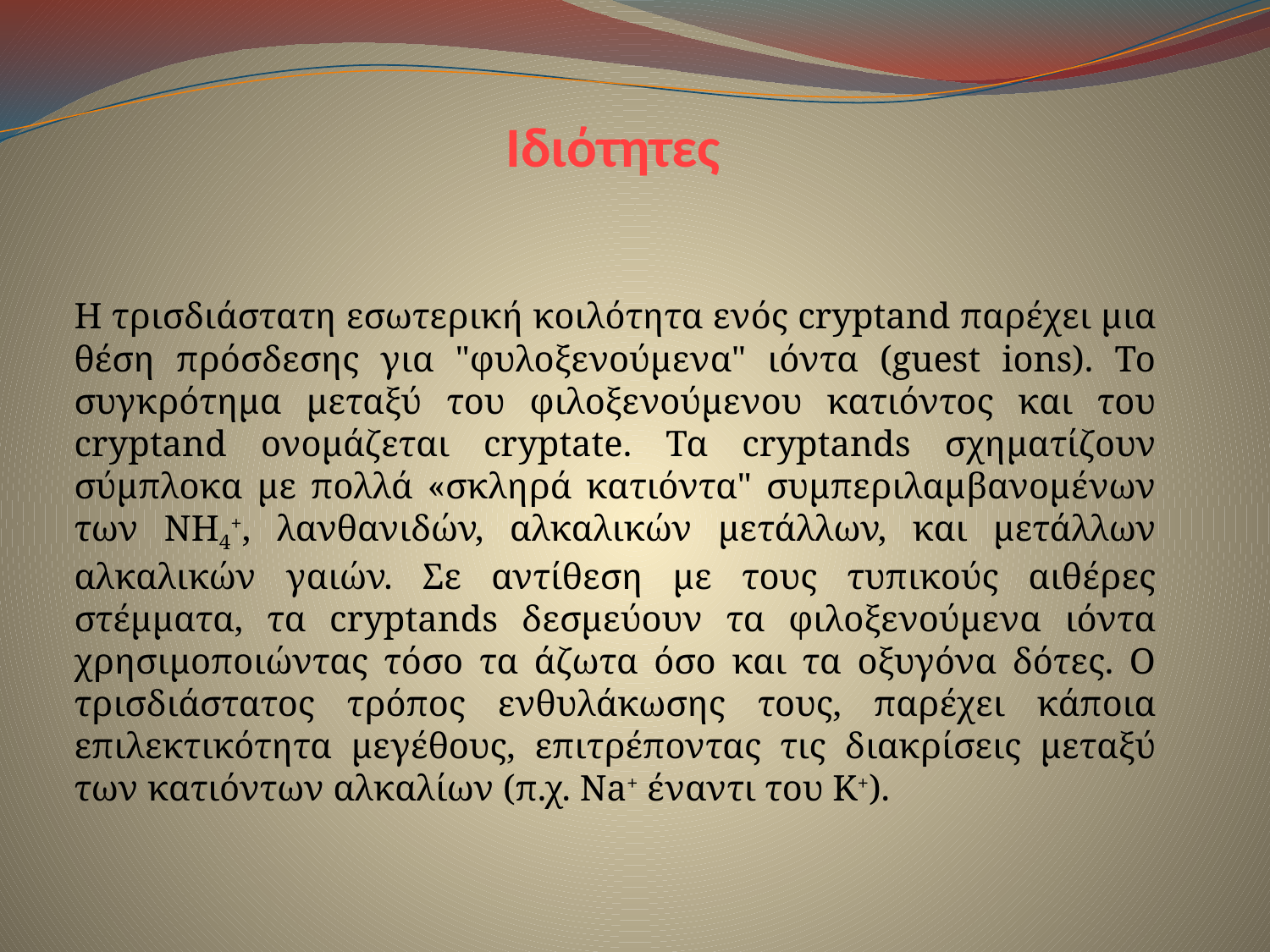

# Ιδιότητες
Η τρισδιάστατη εσωτερική κοιλότητα ενός cryptand παρέχει μια θέση πρόσδεσης για "φυλοξενούμενα" ιόντα (guest ions). Το συγκρότημα μεταξύ του φιλοξενούμενου κατιόντος και του cryptand ονομάζεται cryptate. Τα cryptands σχηματίζουν σύμπλοκα με πολλά «σκληρά κατιόντα" συμπεριλαμβανομένων των ΝΗ4+, λανθανιδών, αλκαλικών μετάλλων, και μετάλλων αλκαλικών γαιών. Σε αντίθεση με τους τυπικούς αιθέρες στέμματα, τα cryptands δεσμεύουν τα φιλοξενούμενα ιόντα χρησιμοποιώντας τόσο τα άζωτα όσο και τα οξυγόνα δότες. Ο τρισδιάστατος τρόπος ενθυλάκωσης τους, παρέχει κάποια επιλεκτικότητα μεγέθους, επιτρέποντας τις διακρίσεις μεταξύ των κατιόντων αλκαλίων (π.χ. Na+ έναντι του Κ+).